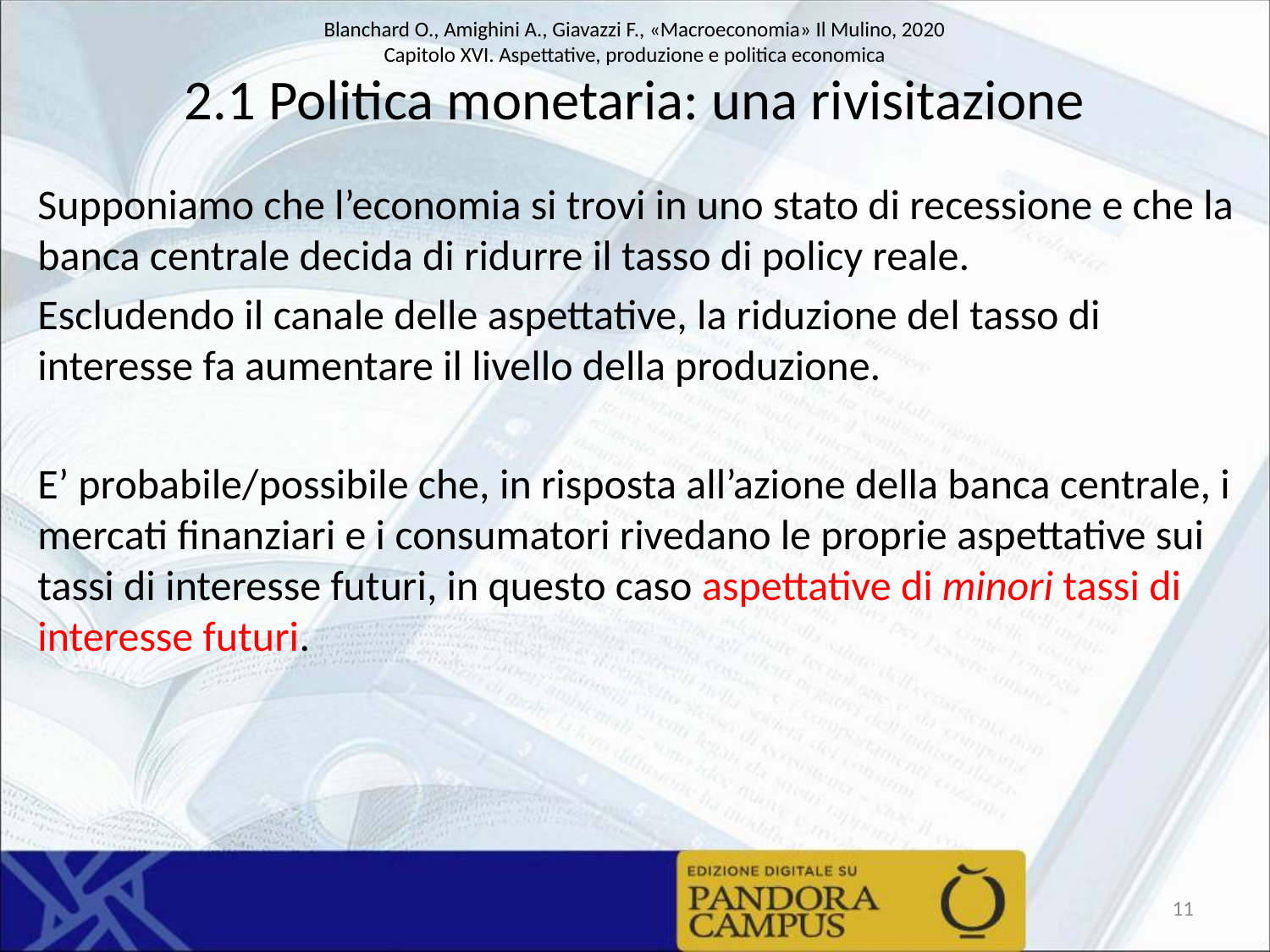

# 2.1 Politica monetaria: una rivisitazione
Supponiamo che l’economia si trovi in uno stato di recessione e che la banca centrale decida di ridurre il tasso di policy reale.
Escludendo il canale delle aspettative, la riduzione del tasso di interesse fa aumentare il livello della produzione.

E’ probabile/possibile che, in risposta all’azione della banca centrale, i mercati finanziari e i consumatori rivedano le proprie aspettative sui tassi di interesse futuri, in questo caso aspettative di minori tassi di interesse futuri.
11